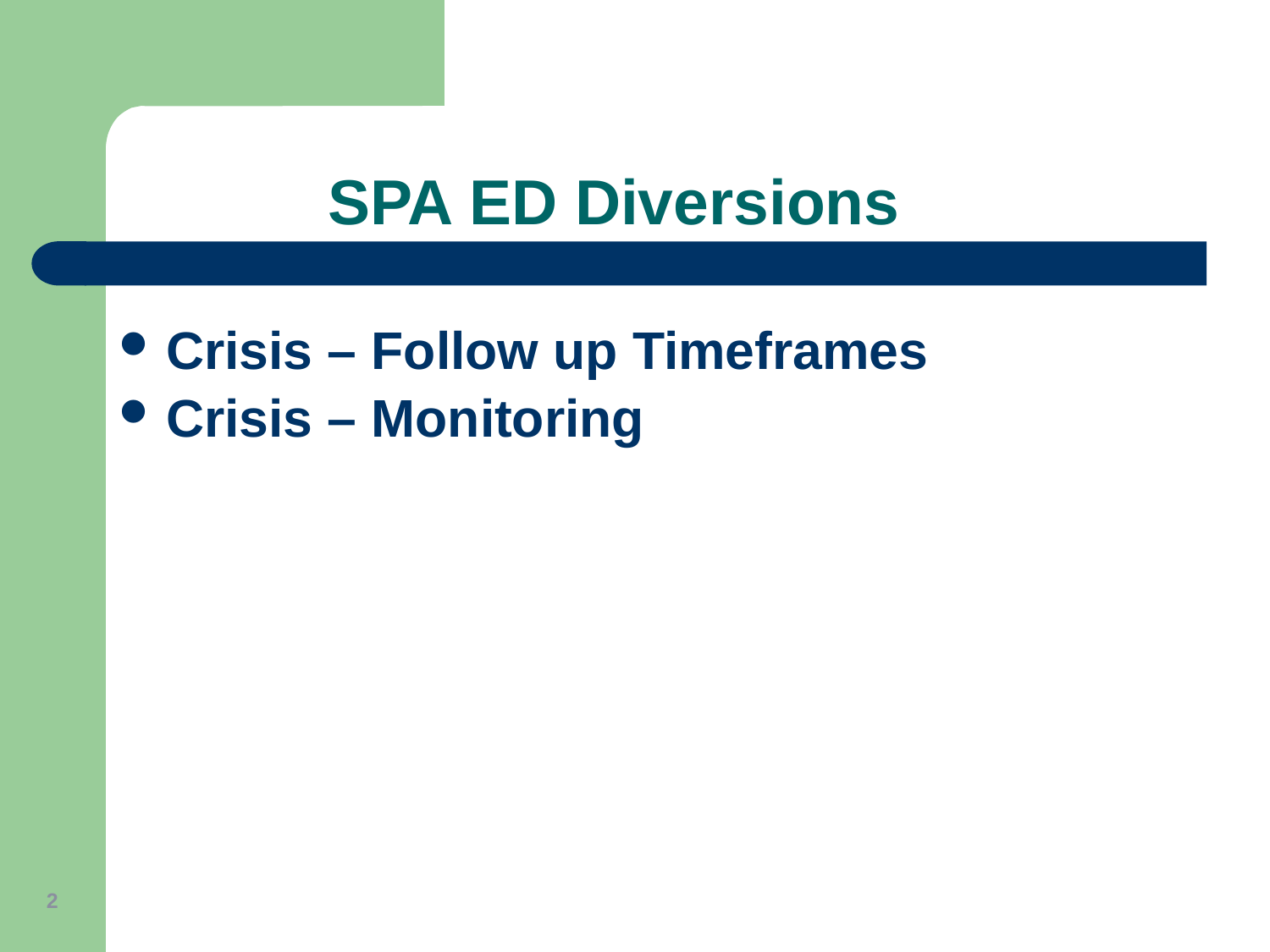

SPA ED Diversions
Crisis – Follow up Timeframes
Crisis – Monitoring
2